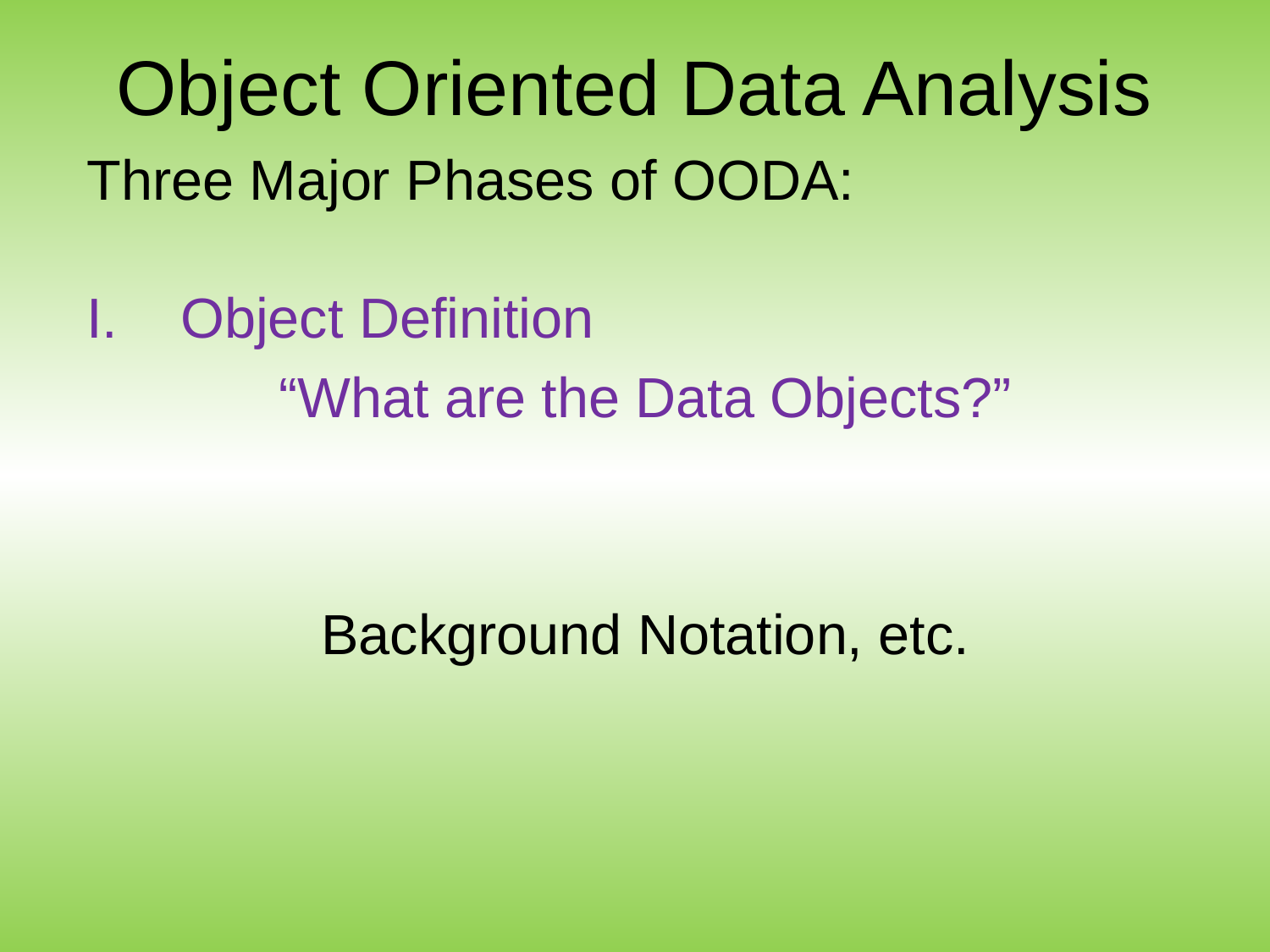

# Object Oriented Data Analysis
Three Major Phases of OODA:

I.    Object Definition
“What are the Data Objects?”

Background Notation, etc.